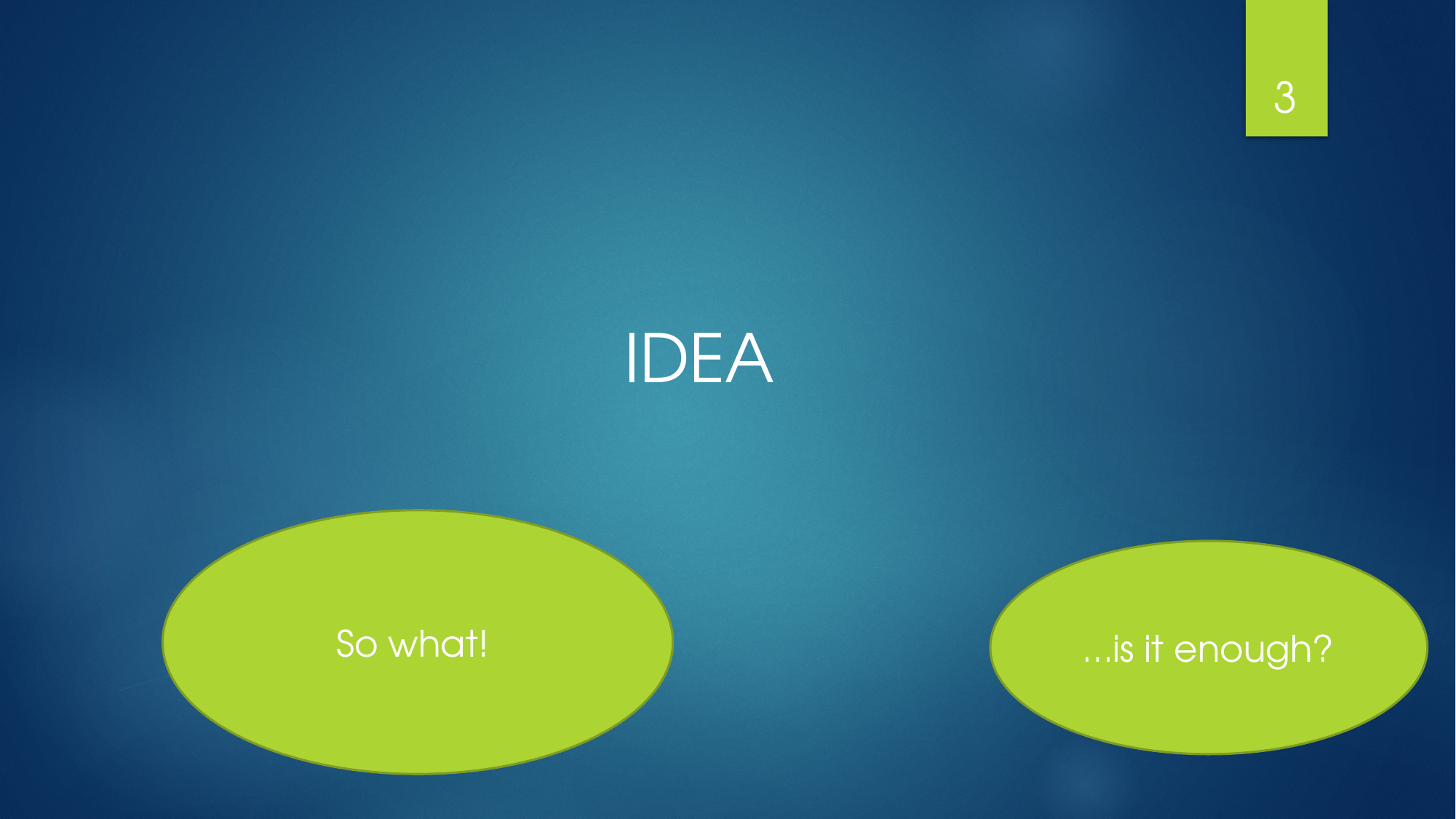

3
IDEA
So what!

…is it enough?